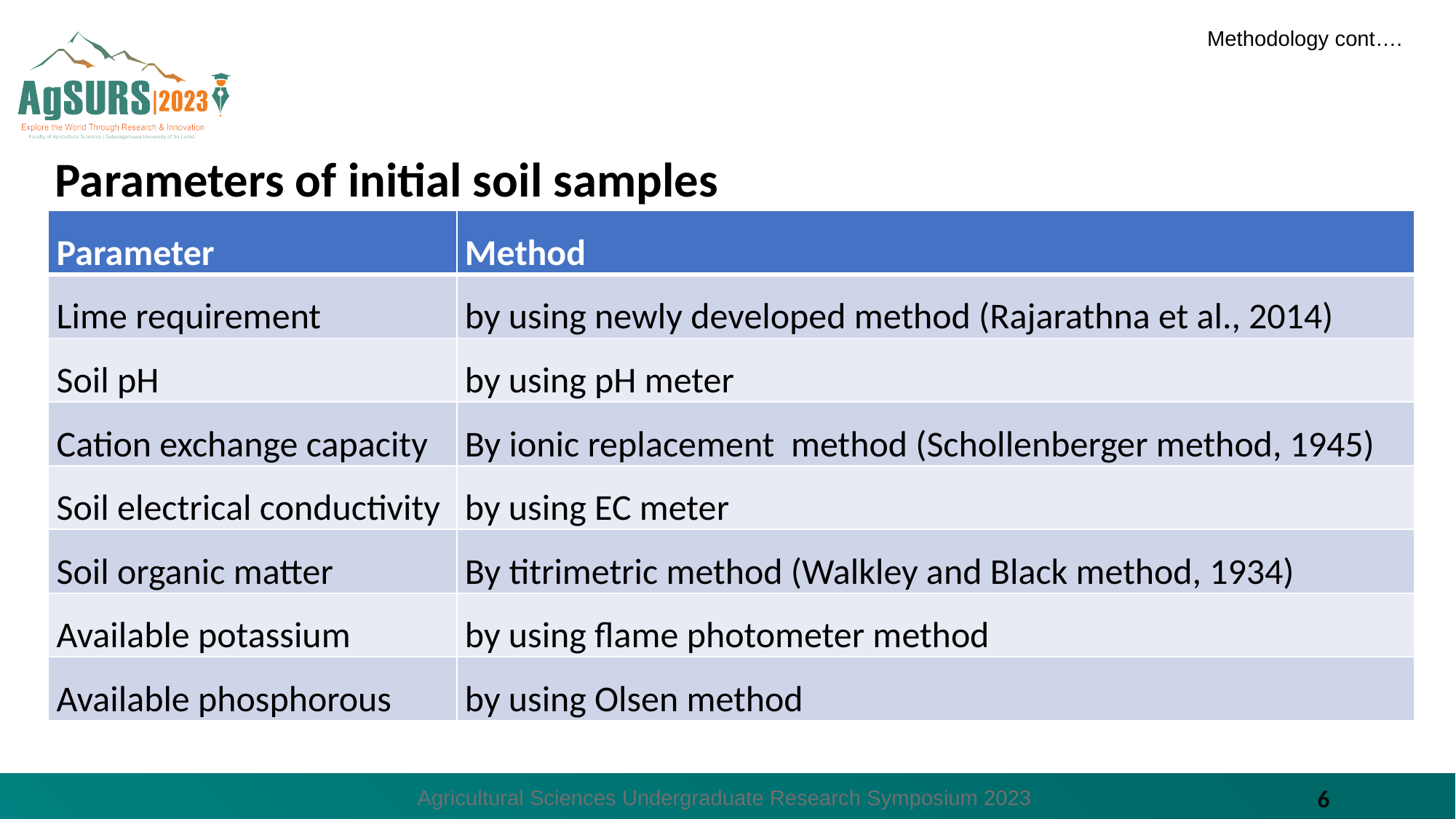

Methodology cont….
# Parameters of initial soil samples
| Parameter | Method |
| --- | --- |
| Lime requirement | by using newly developed method (Rajarathna et al., 2014) |
| Soil pH | by using pH meter |
| Cation exchange capacity | By ionic replacement method (Schollenberger method, 1945) |
| Soil electrical conductivity | by using EC meter |
| Soil organic matter | By titrimetric method (Walkley and Black method, 1934) |
| Available potassium | by using flame photometer method |
| Available phosphorous | by using Olsen method |

Agricultural Sciences Undergraduate Research Symposium 2023
6